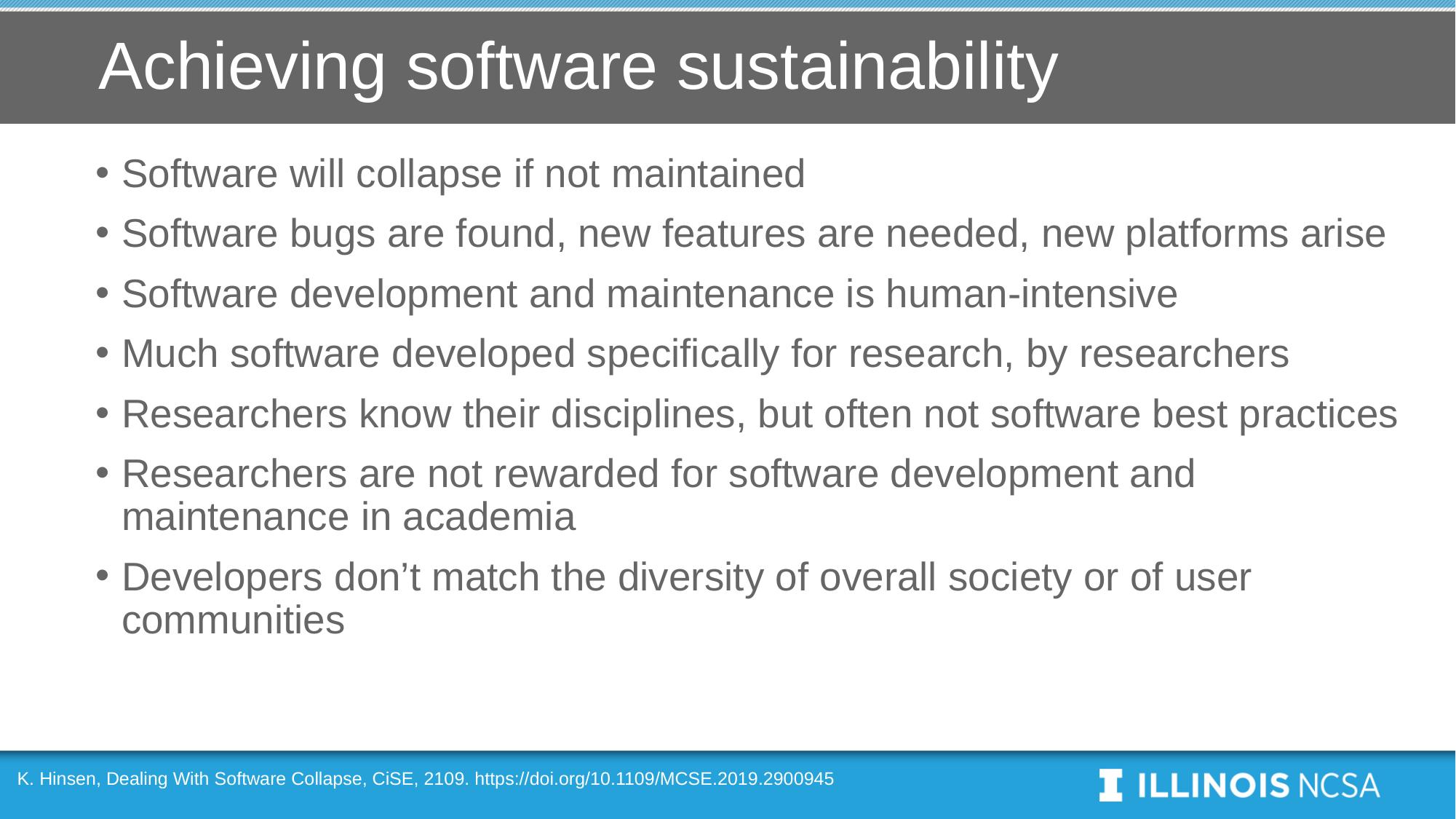

# Achieving software sustainability
Software will collapse if not maintained
Software bugs are found, new features are needed, new platforms arise
Software development and maintenance is human-intensive
Much software developed specifically for research, by researchers
Researchers know their disciplines, but often not software best practices
Researchers are not rewarded for software development and maintenance in academia
Developers don’t match the diversity of overall society or of user communities

K. Hinsen, Dealing With Software Collapse, CiSE, 2109. https://doi.org/10.1109/MCSE.2019.2900945